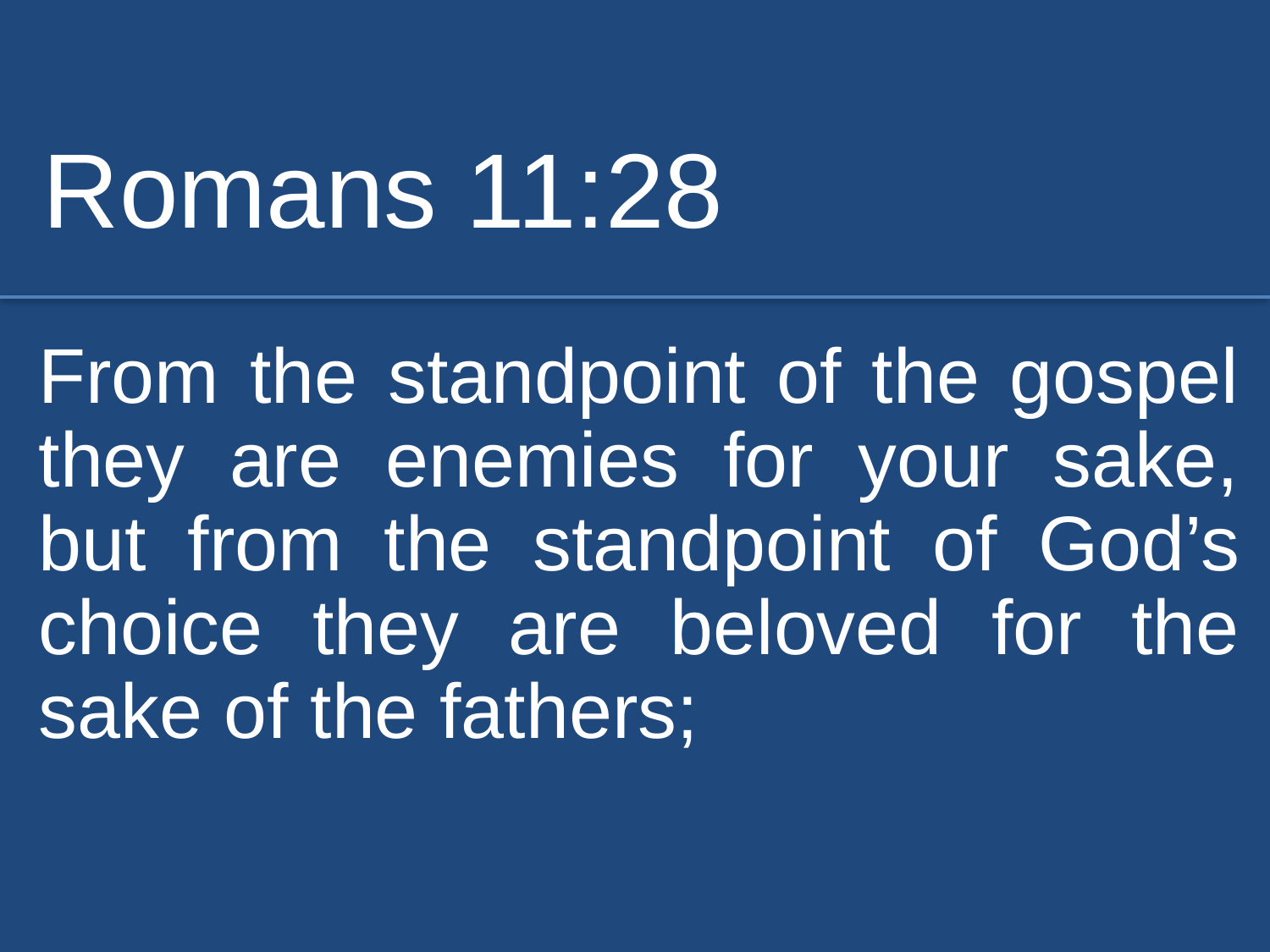

Romans 11:28
From the standpoint of the gospel they are enemies for your sake, but from the standpoint of God’s choice they are beloved for the sake of the fathers;